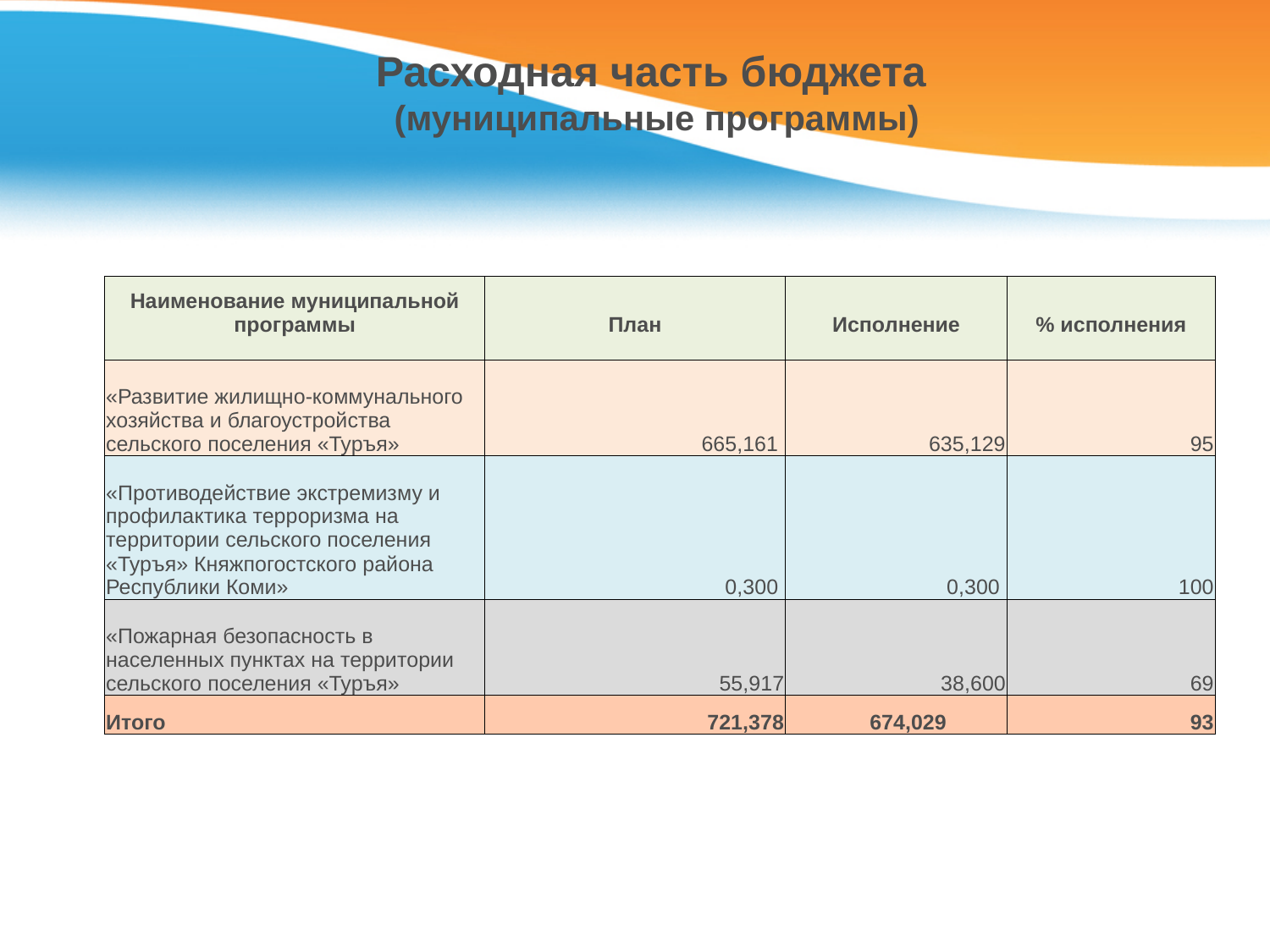

# Расходная часть бюджета (муниципальные программы)

| Наименование муниципальной программы | План | Исполнение | % исполнения |
| --- | --- | --- | --- |
| «Развитие жилищно-коммунального хозяйства и благоустройства сельского поселения «Туръя» | 665,161 | 635,129 | 95 |
| «Противодействие экстремизму и профилактика терроризма на территории сельского поселения «Туръя» Княжпогостского района Республики Коми» | 0,300 | 0,300 | 100 |
| «Пожарная безопасность в населенных пунктах на территории сельского поселения «Туръя» | 55,917 | 38,600 | 69 |
| Итого | 721,378 | 674,029 | 93 |